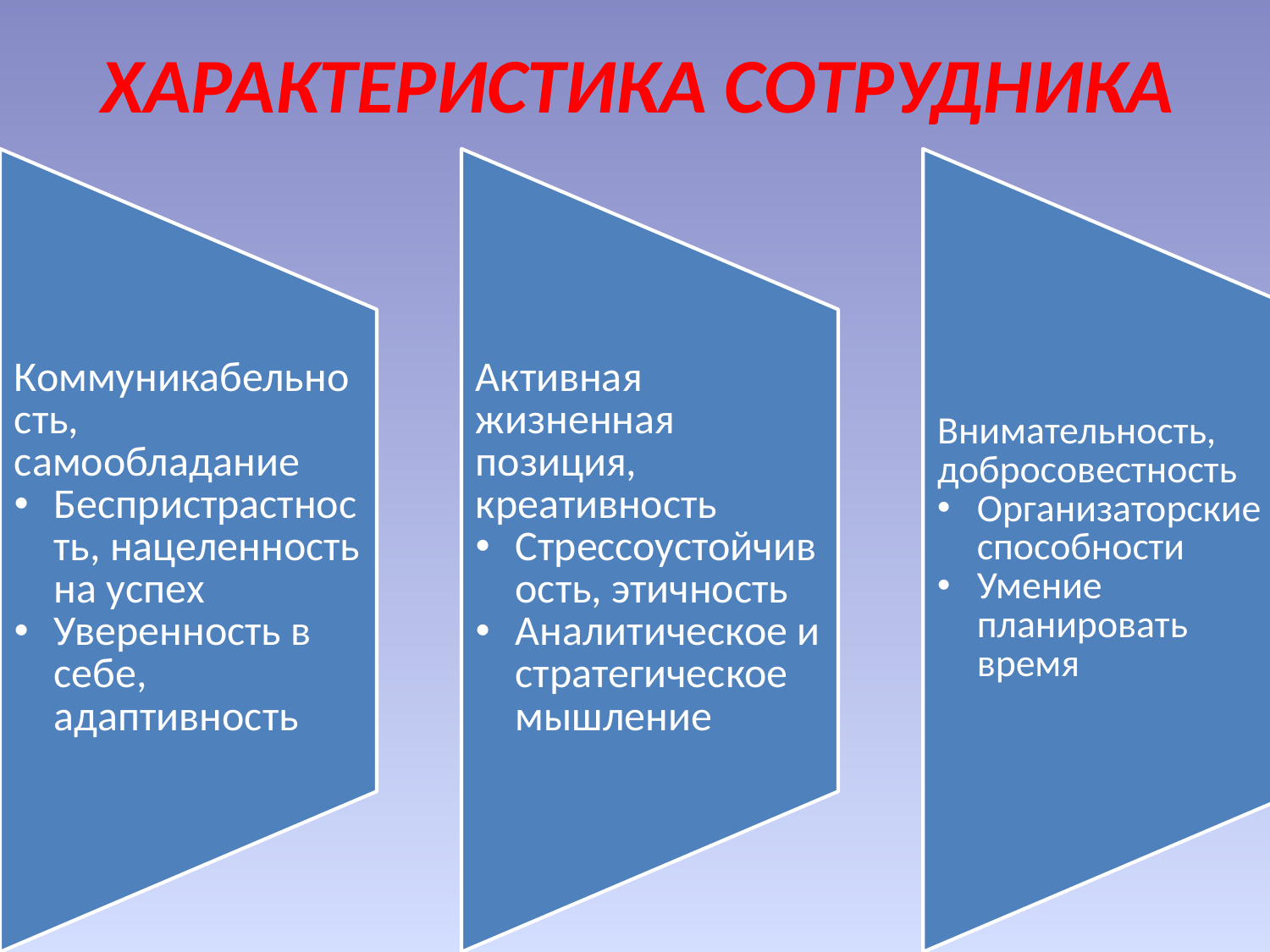

# ХАРАКТЕРИСТИКА СОТРУДНИКА
Коммуникабельность, самообладание
Беспристрастность, нацеленность на успех
Уверенность в себе, адаптивность
Активная жизненная позиция,  креативность
Стрессоустойчивость, этичность
Аналитическое и стратегическое мышление
Внимательность, добросовестность
Организаторские способности
Умение планировать время